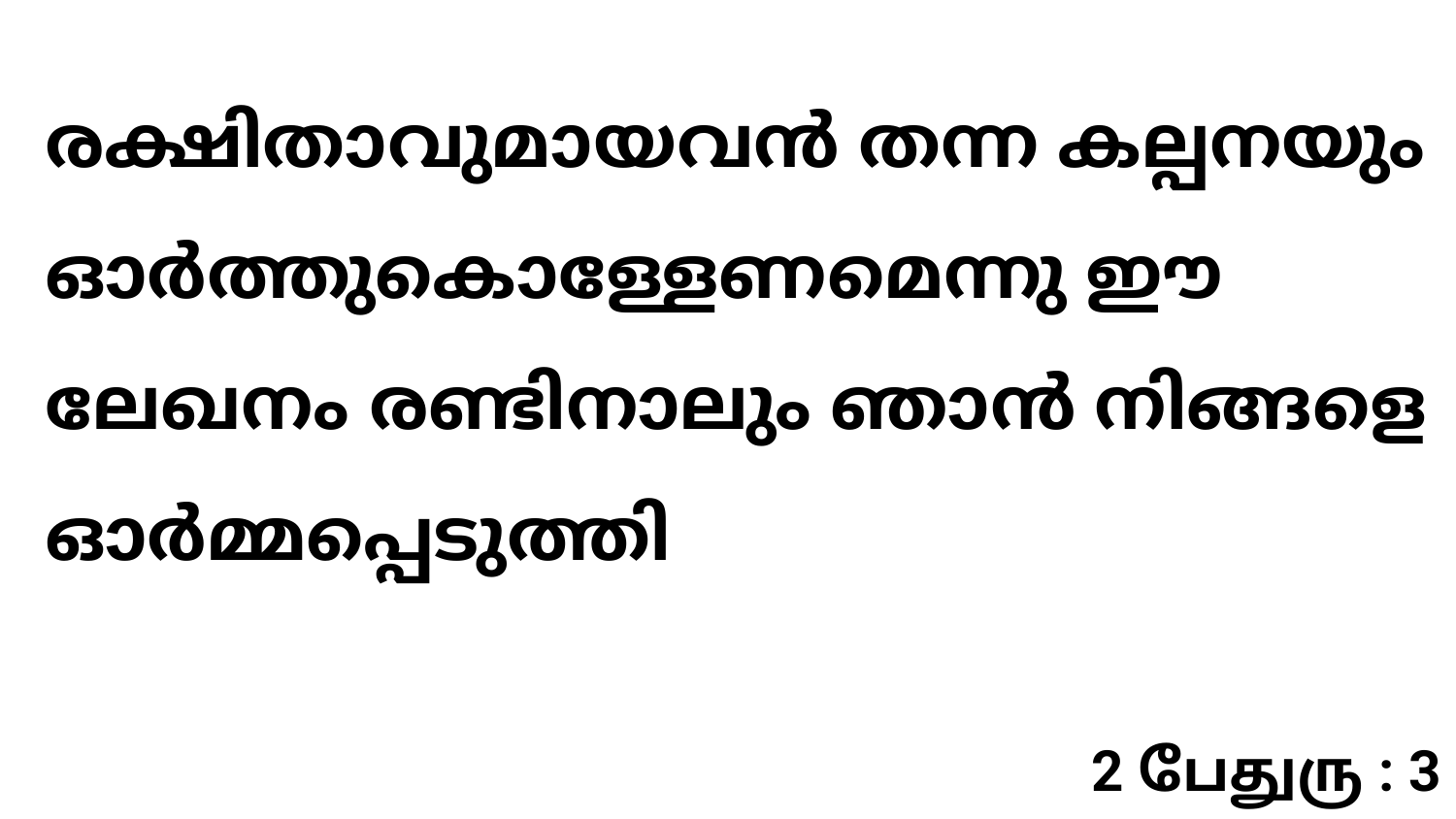

രക്ഷിതാവുമായവൻ തന്ന കല്പനയും ഓർത്തുകൊള്ളേണമെന്നു ഈ ലേഖനം രണ്ടിനാലും ഞാൻ നിങ്ങളെ ഓർമ്മപ്പെടുത്തി
2 பேதுரு : 3